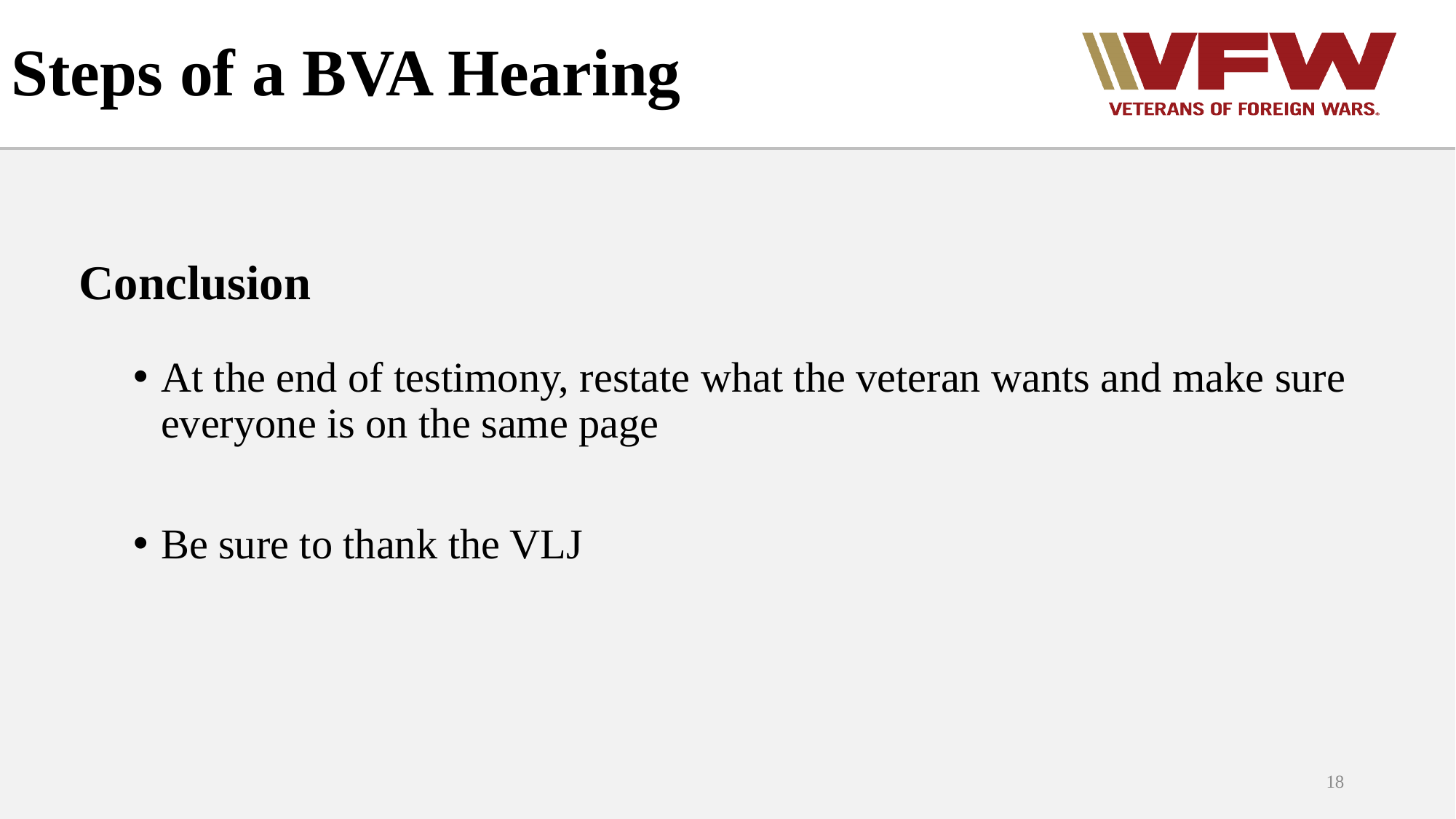

# Steps of a BVA Hearing
Conclusion

At the end of testimony, restate what the veteran wants and make sure everyone is on the same page

Be sure to thank the VLJ

18